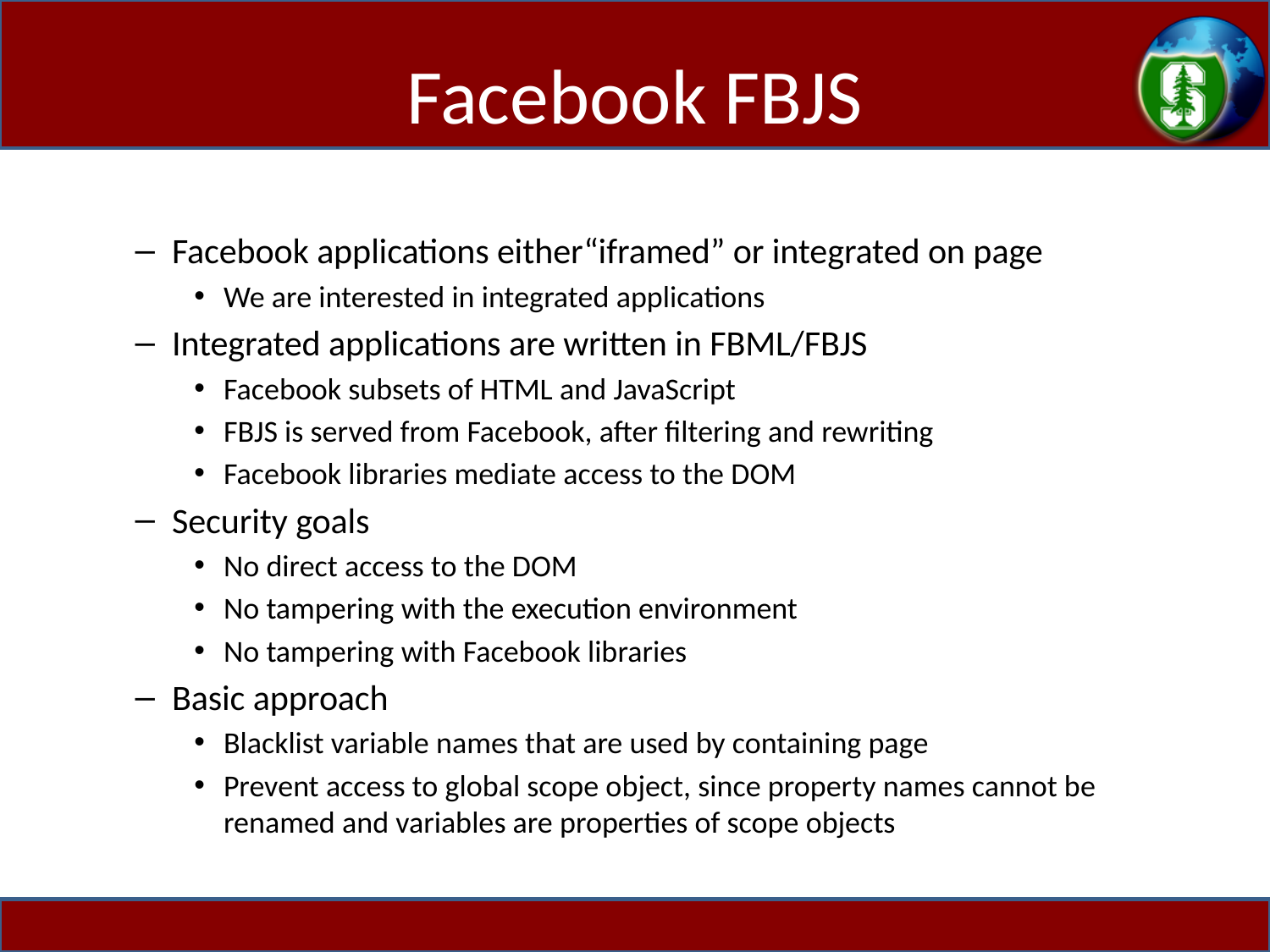

# Facebook FBJS
Facebook applications either“iframed” or integrated on page
We are interested in integrated applications
Integrated applications are written in FBML/FBJS
Facebook subsets of HTML and JavaScript
FBJS is served from Facebook, after filtering and rewriting
Facebook libraries mediate access to the DOM
Security goals
No direct access to the DOM
No tampering with the execution environment
No tampering with Facebook libraries
Basic approach
Blacklist variable names that are used by containing page
Prevent access to global scope object, since property names cannot be renamed and variables are properties of scope objects